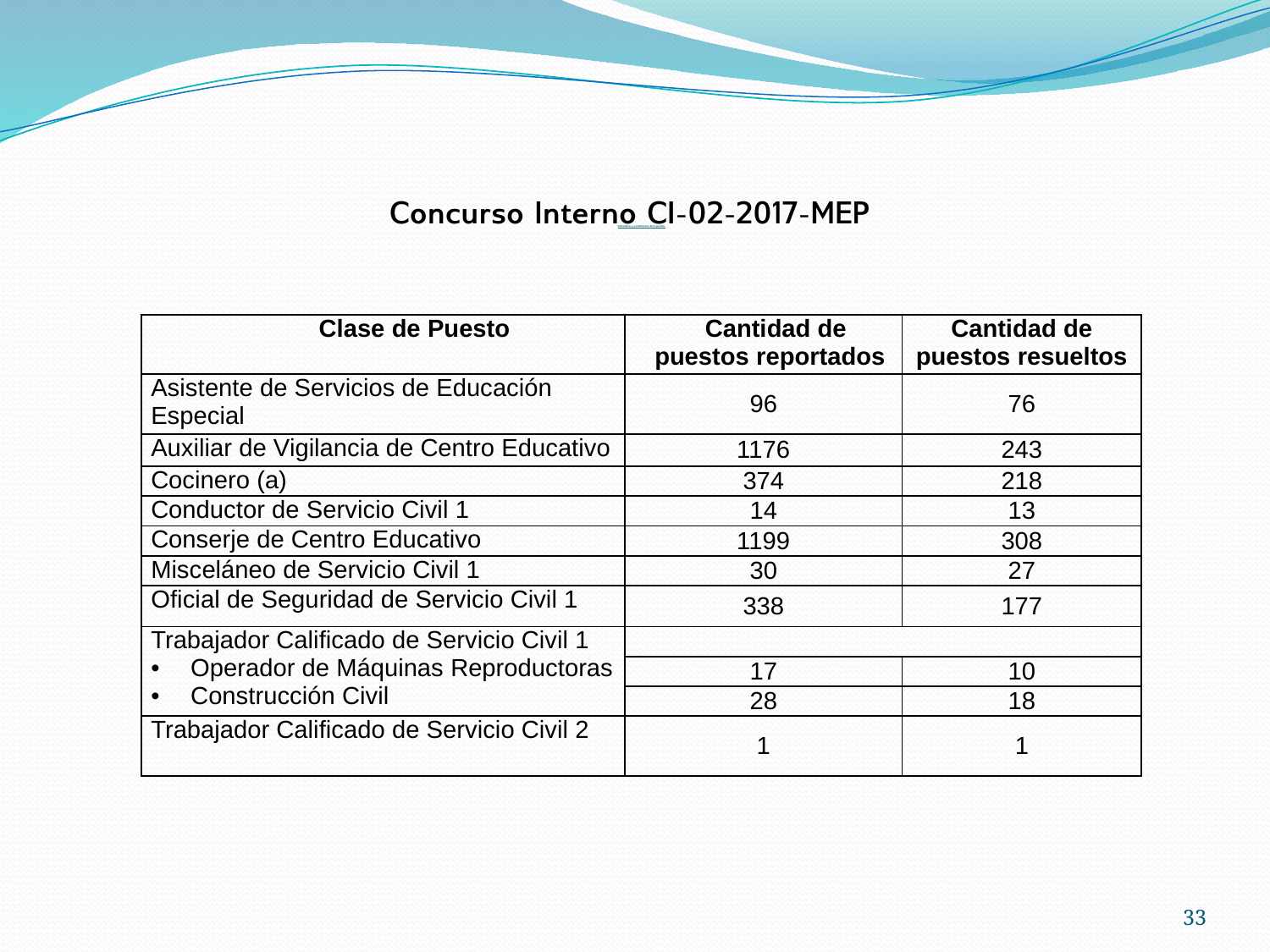

# Indicadores y estadísticas de la gestión
Concurso Interno CI-02-2017-MEP
| Clase de Puesto | Cantidad de puestos reportados | Cantidad de puestos resueltos |
| --- | --- | --- |
| Asistente de Servicios de Educación Especial | 96 | 76 |
| Auxiliar de Vigilancia de Centro Educativo | 1176 | 243 |
| Cocinero (a) | 374 | 218 |
| Conductor de Servicio Civil 1 | 14 | 13 |
| Conserje de Centro Educativo | 1199 | 308 |
| Misceláneo de Servicio Civil 1 | 30 | 27 |
| Oficial de Seguridad de Servicio Civil 1 | 338 | 177 |
| Trabajador Calificado de Servicio Civil 1 Operador de Máquinas Reproductoras Construcción Civil |  |  |
|  | 17 | 10 |
|  | 28 | 18 |
| Trabajador Calificado de Servicio Civil 2 | 1 | 1 |
33